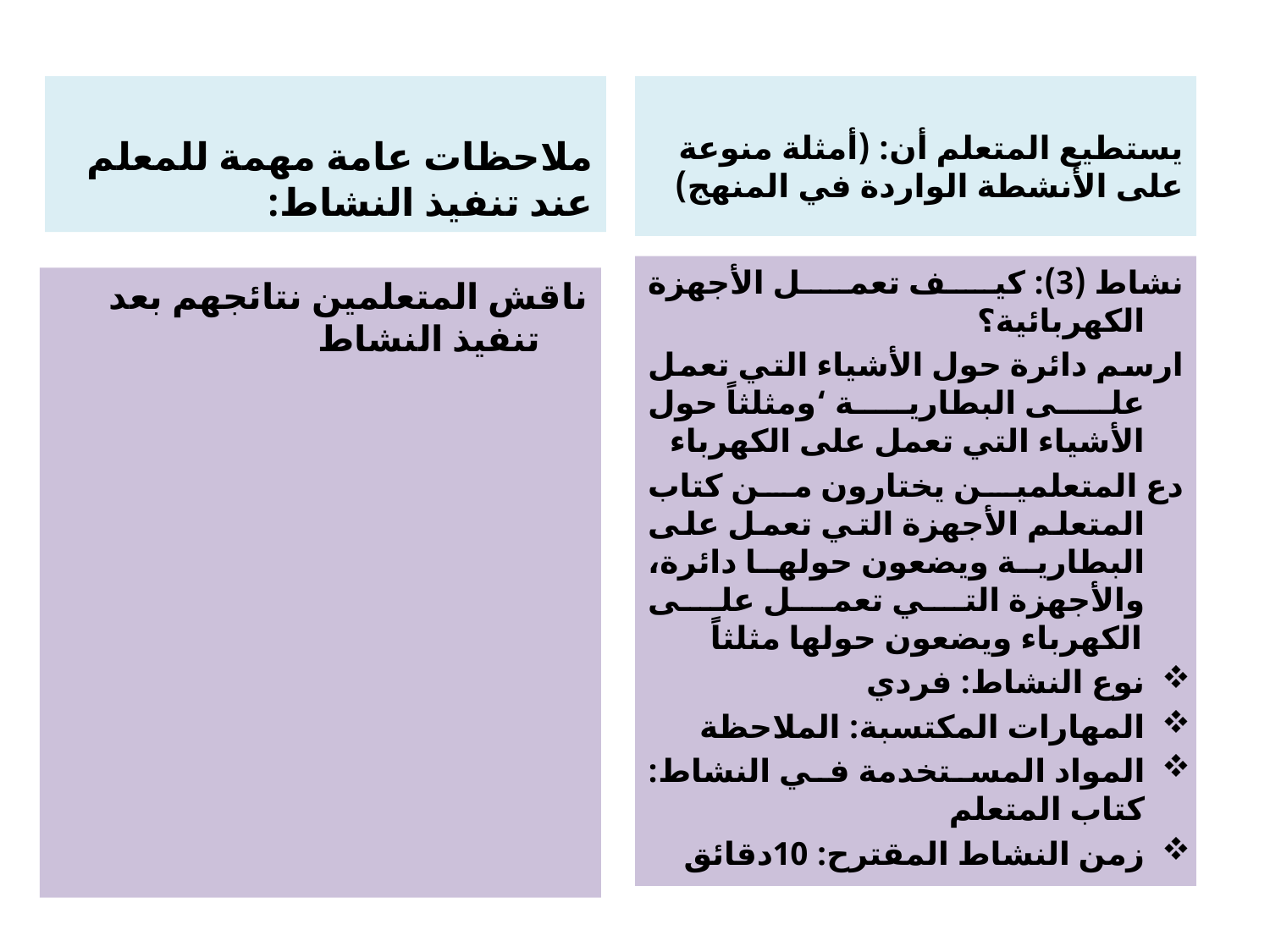

ملاحظات عامة مهمة للمعلم عند تنفيذ النشاط:

يستطيع المتعلم أن: (أمثلة منوعة على الأنشطة الواردة في المنهج)

نشاط (3): كيف تعمل الأجهزة الكهربائية؟
ارسم دائرة حول الأشياء التي تعمل على البطارية ‘ومثلثاً حول الأشياء التي تعمل على الكهرباء
دع المتعلمين يختارون من كتاب المتعلم الأجهزة التي تعمل على البطارية ويضعون حولها دائرة، والأجهزة التي تعمل على الكهرباء ويضعون حولها مثلثاً
نوع النشاط: فردي
المهارات المكتسبة: الملاحظة
المواد المستخدمة في النشاط: كتاب المتعلم
زمن النشاط المقترح: 10دقائق

ناقش المتعلمين نتائجهم بعد تنفيذ النشاط